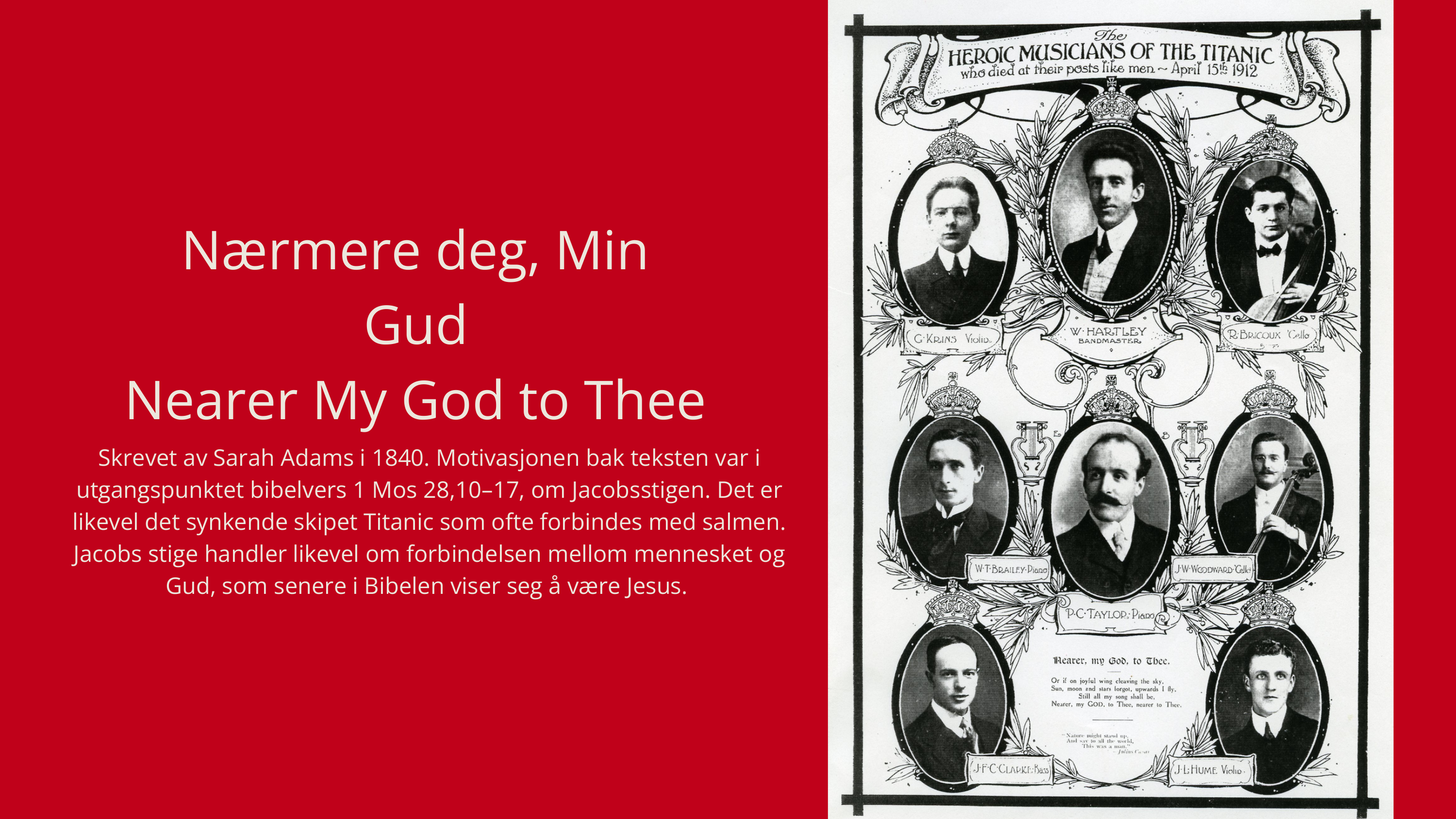

Nærmere deg, Min Gud
Nearer My God to Thee

Skrevet av Sarah Adams i 1840. Motivasjonen bak teksten var i utgangspunktet bibelvers 1 Mos 28,10–17, om Jacobsstigen. Det er likevel det synkende skipet Titanic som ofte forbindes med salmen. Jacobs stige handler likevel om forbindelsen mellom mennesket og Gud, som senere i Bibelen viser seg å være Jesus.